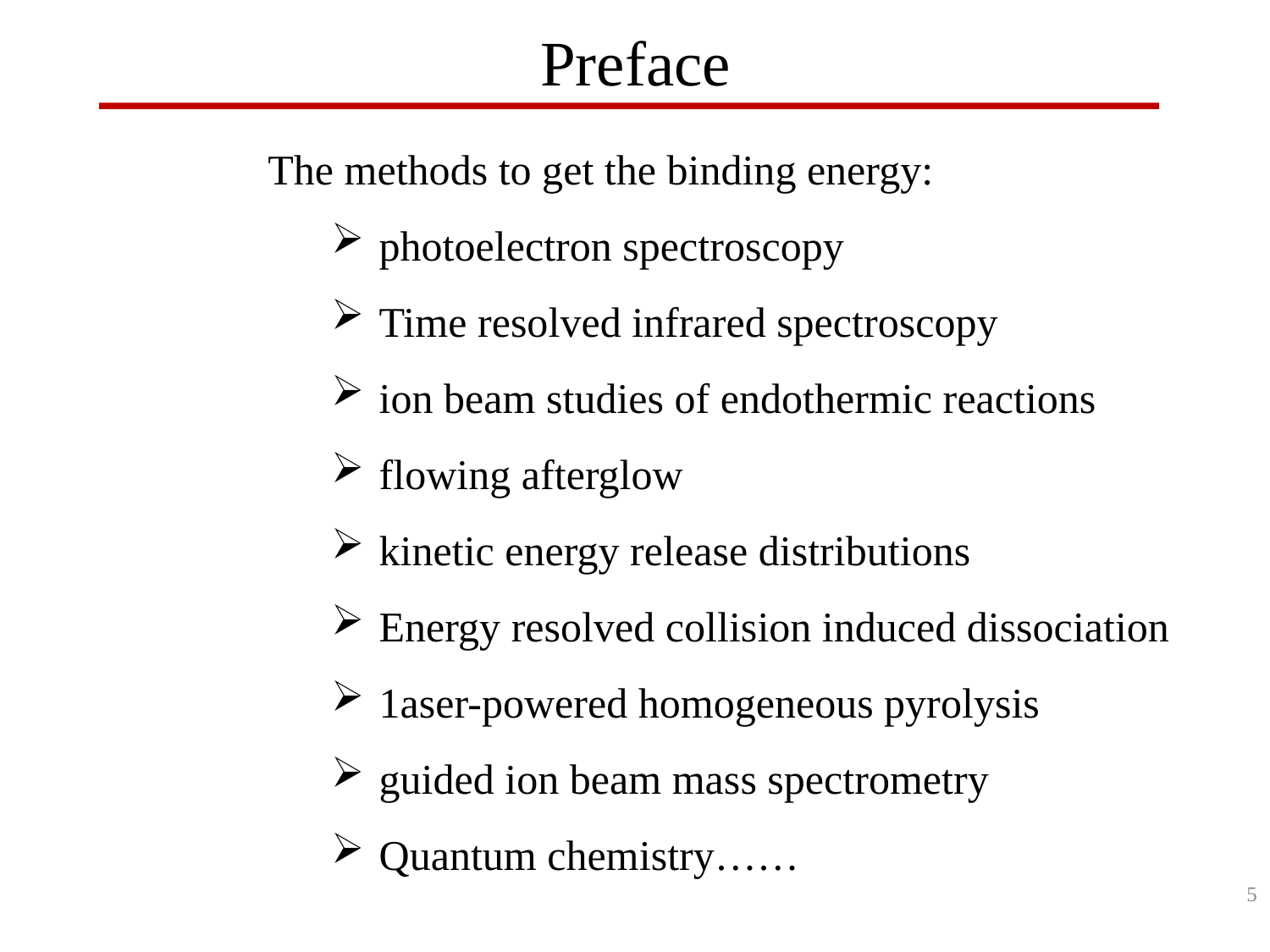

Preface
The methods to get the binding energy:
photoelectron spectroscopy
Time resolved infrared spectroscopy
ion beam studies of endothermic reactions
flowing afterglow
kinetic energy release distributions
Energy resolved collision induced dissociation
1aser-powered homogeneous pyrolysis
guided ion beam mass spectrometry
Quantum chemistry……

5